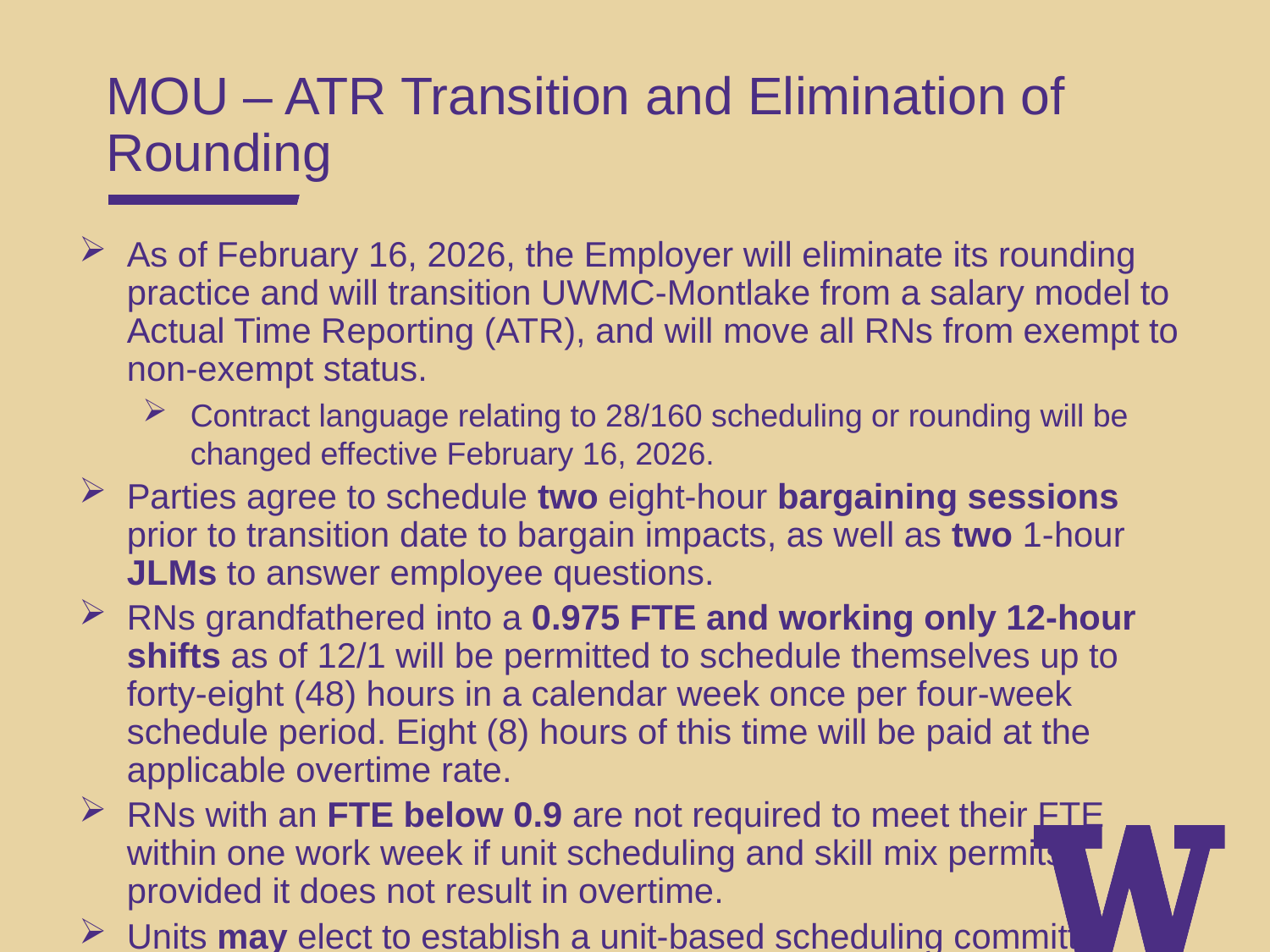

MOU – ATR Transition and Elimination of Rounding
As of February 16, 2026, the Employer will eliminate its rounding practice and will transition UWMC-Montlake from a salary model to Actual Time Reporting (ATR), and will move all RNs from exempt to non-exempt status.
Contract language relating to 28/160 scheduling or rounding will be changed effective February 16, 2026.
Parties agree to schedule two eight-hour bargaining sessions prior to transition date to bargain impacts, as well as two 1-hour JLMs to answer employee questions.
RNs grandfathered into a 0.975 FTE and working only 12-hour shifts as of 12/1 will be permitted to schedule themselves up to forty-eight (48) hours in a calendar week once per four-week schedule period. Eight (8) hours of this time will be paid at the applicable overtime rate.
RNs with an FTE below 0.9 are not required to meet their FTE within one work week if unit scheduling and skill mix permits, provided it does not result in overtime.
Units may elect to establish a unit-based scheduling committee                 to provide input on the creation of the unit’s scheduling.